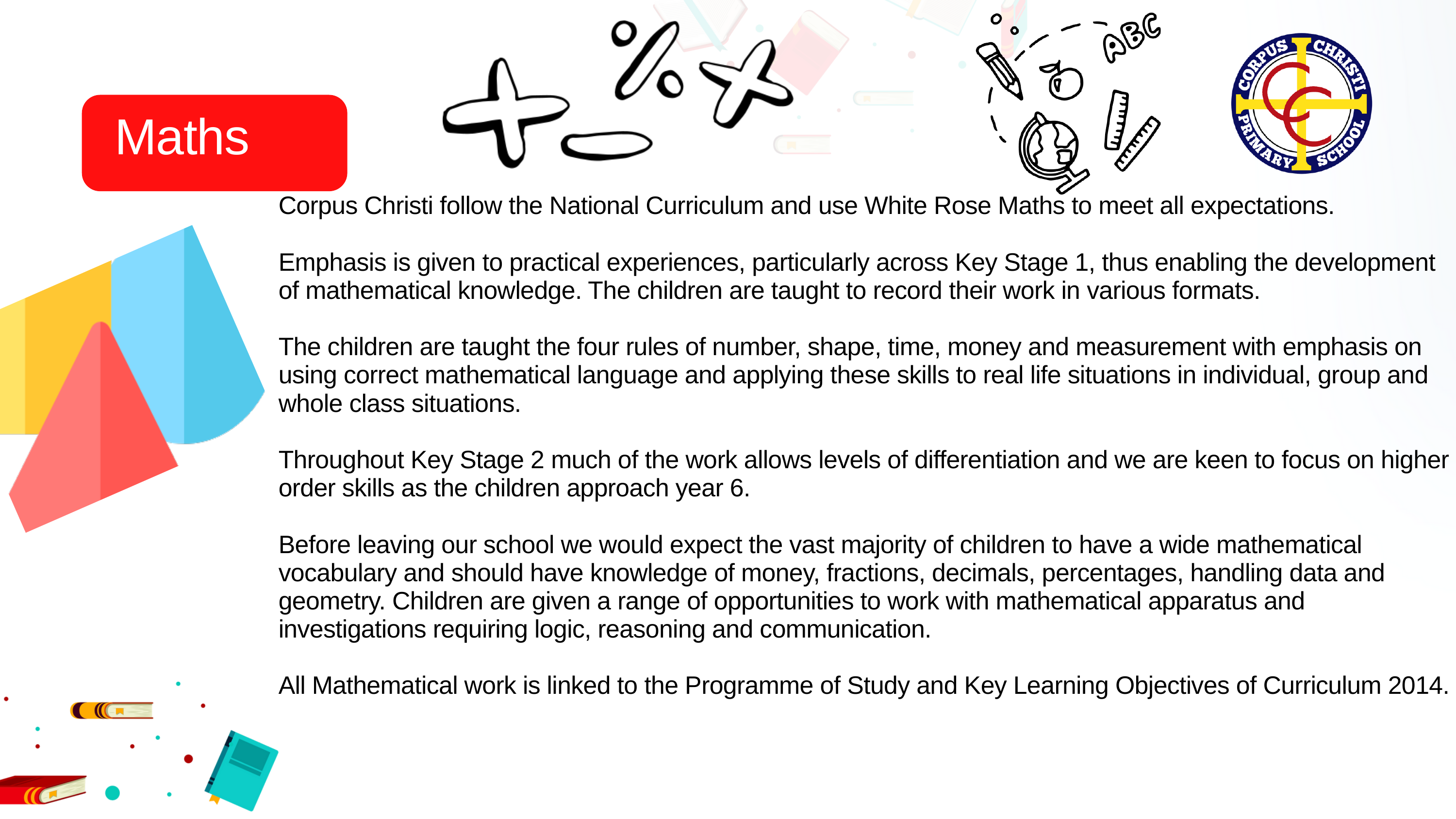

Maths
Corpus Christi follow the National Curriculum and use White Rose Maths to meet all expectations.

Emphasis is given to practical experiences, particularly across Key Stage 1, thus enabling the development of mathematical knowledge. The children are taught to record their work in various formats.

The children are taught the four rules of number, shape, time, money and measurement with emphasis on using correct mathematical language and applying these skills to real life situations in individual, group and whole class situations.

Throughout Key Stage 2 much of the work allows levels of differentiation and we are keen to focus on higher order skills as the children approach year 6.

Before leaving our school we would expect the vast majority of children to have a wide mathematical vocabulary and should have knowledge of money, fractions, decimals, percentages, handling data and geometry. Children are given a range of opportunities to work with mathematical apparatus and  investigations requiring logic, reasoning and communication.

All Mathematical work is linked to the Programme of Study and Key Learning Objectives of Curriculum 2014.